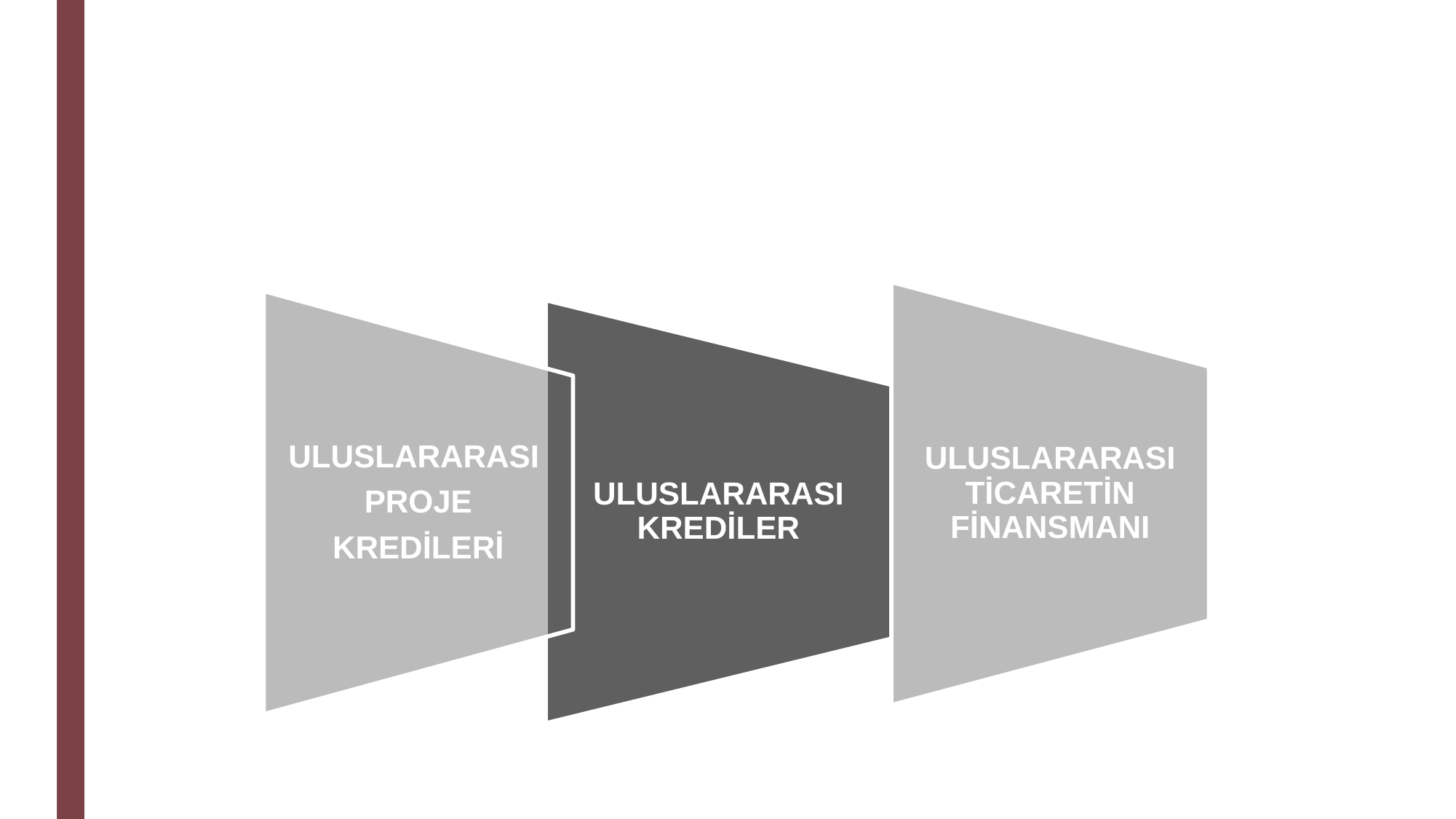

ULUSLARARASI TİCARETİN FİNANSMANI
ULUSLARARASI
PROJE
KREDİLERİ
ULUSLARARASI KREDİLER
27